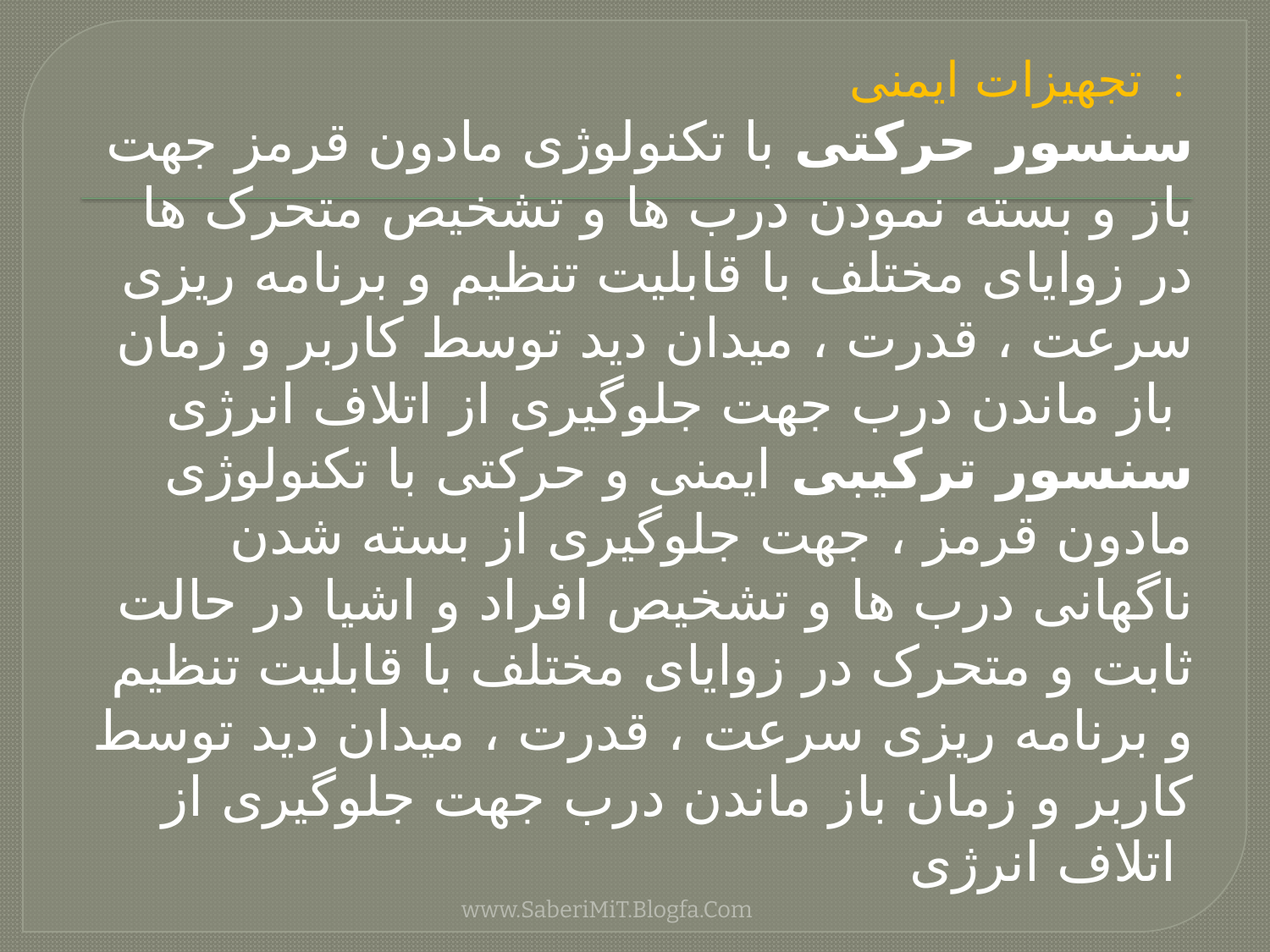

تجهیزات ایمنی  :
سنسور حرکتی با تکنولوژی مادون قرمز جهت باز و بسته نمودن درب ها و تشخیص متحرک ها در زوایای مختلف با قابلیت تنظیم و برنامه ریزی سرعت ، قدرت ، میدان دید توسط کاربر و زمان باز ماندن درب جهت جلوگیری از اتلاف انرژی
سنسور ترکیبی ایمنی و حرکتی با تکنولوژی مادون قرمز ، جهت جلوگیری از بسته شدن ناگهانی درب ها و تشخیص افراد و اشیا در حالت ثابت و متحرک در زوایای مختلف با قابلیت تنظیم و برنامه ریزی سرعت ، قدرت ، میدان دید توسط کاربر و زمان باز ماندن درب جهت جلوگیری از اتلاف انرژی
www.SaberiMiT.Blogfa.Com